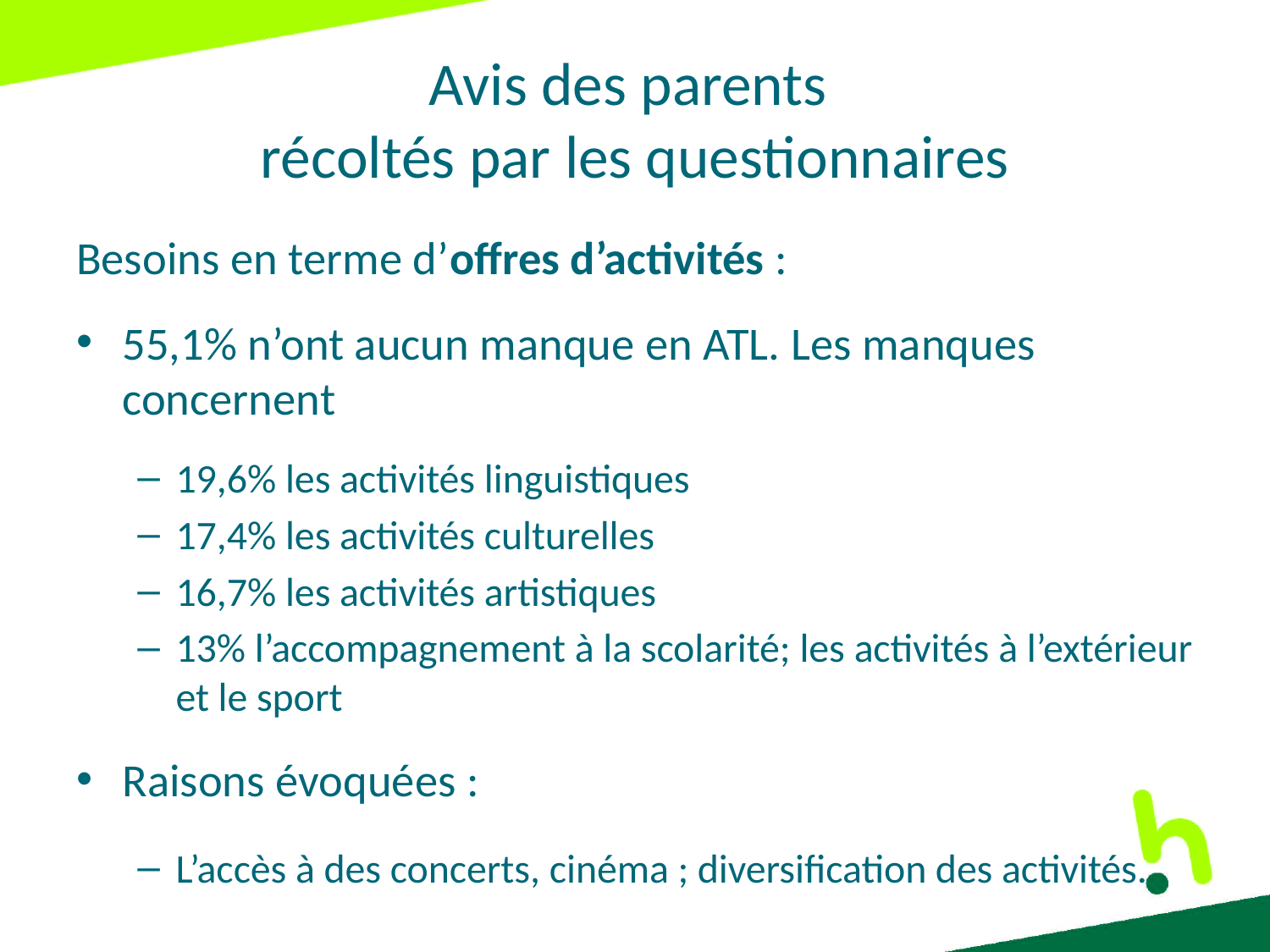

# Avis des parents récoltés par les questionnaires
Besoins en terme d’offres d’activités :

55,1% n’ont aucun manque en ATL. Les manques concernent

19,6% les activités linguistiques
17,4% les activités culturelles
16,7% les activités artistiques
13% l’accompagnement à la scolarité; les activités à l’extérieur et le sport

Raisons évoquées :

L’accès à des concerts, cinéma ; diversification des activités.